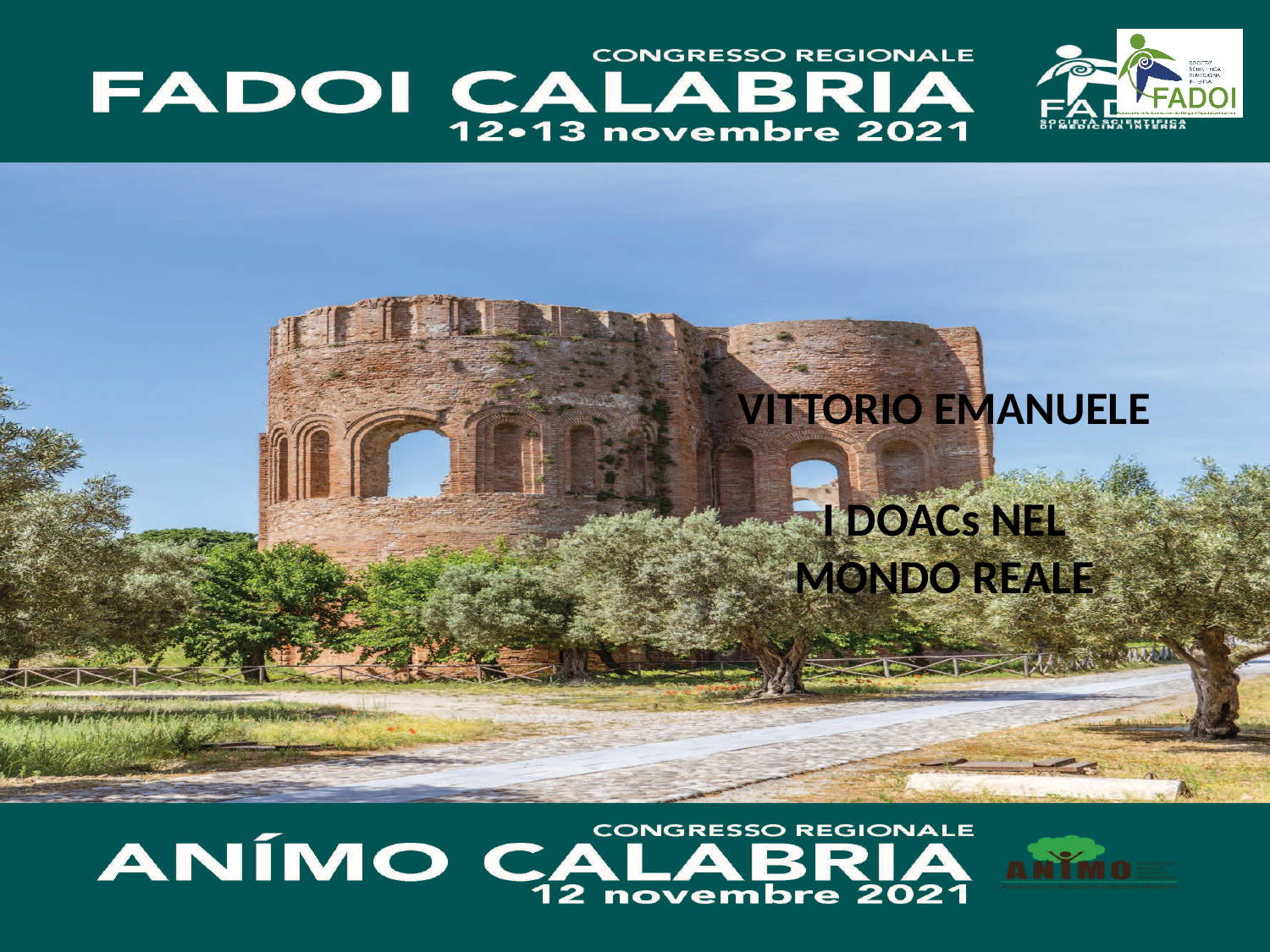

VITTORIO EMANUELE
I DOACs NEL MONDO REALE